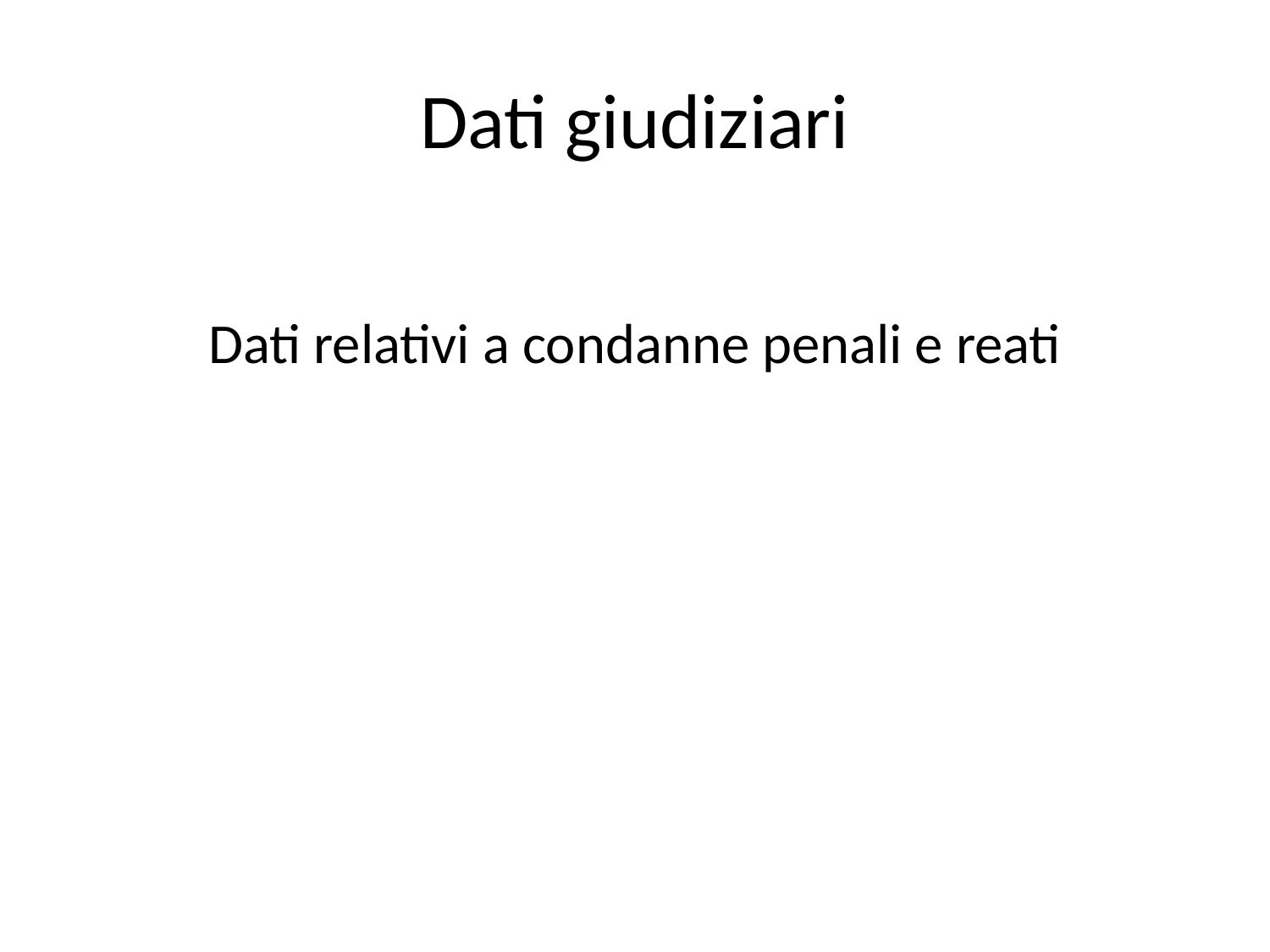

# Dati giudiziari

Dati relativi a condanne penali e reati